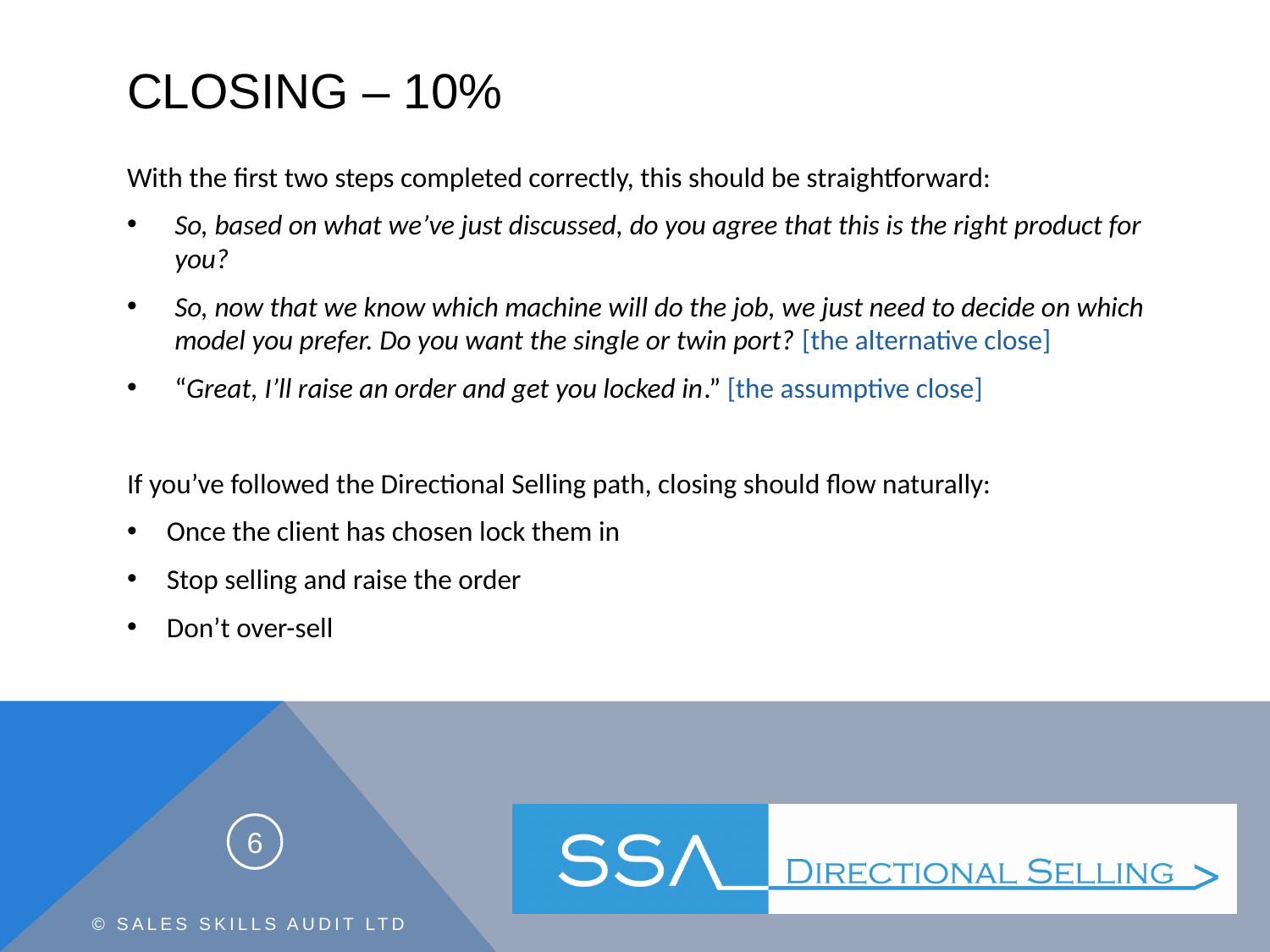

# Closing – 10%
With the first two steps completed correctly, this should be straightforward:
So, based on what we’ve just discussed, do you agree that this is the right product for you?
So, now that we know which machine will do the job, we just need to decide on which model you prefer. Do you want the single or twin port? [the alternative close]
“Great, I’ll raise an order and get you locked in.” [the assumptive close]

If you’ve followed the Directional Selling path, closing should flow naturally:
Once the client has chosen lock them in
Stop selling and raise the order
Don’t over-sell
6
© Sales Skills Audit Ltd